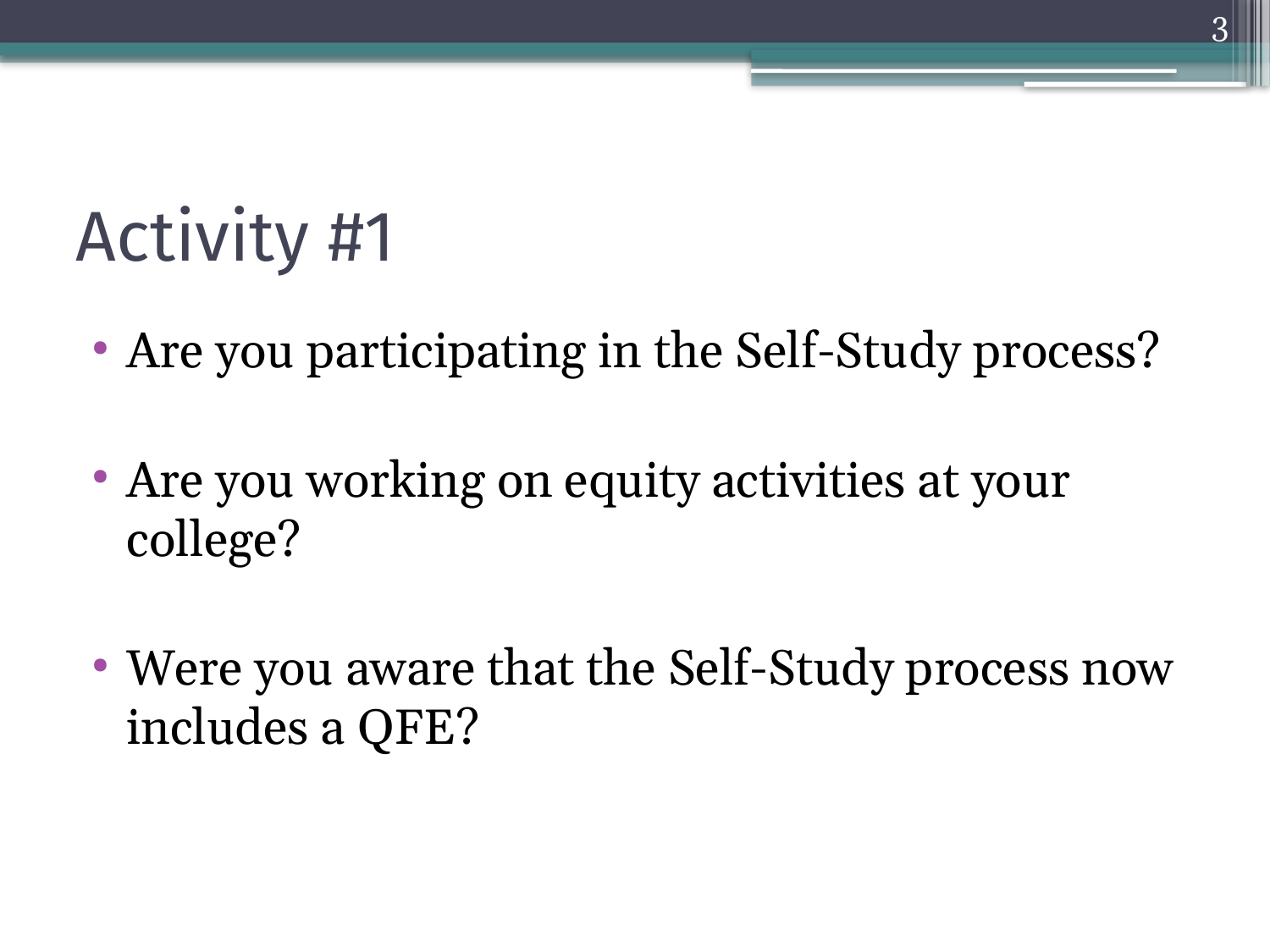

3
# Activity #1
Are you participating in the Self-Study process?

Are you working on equity activities at your college?

Were you aware that the Self-Study process now includes a QFE?